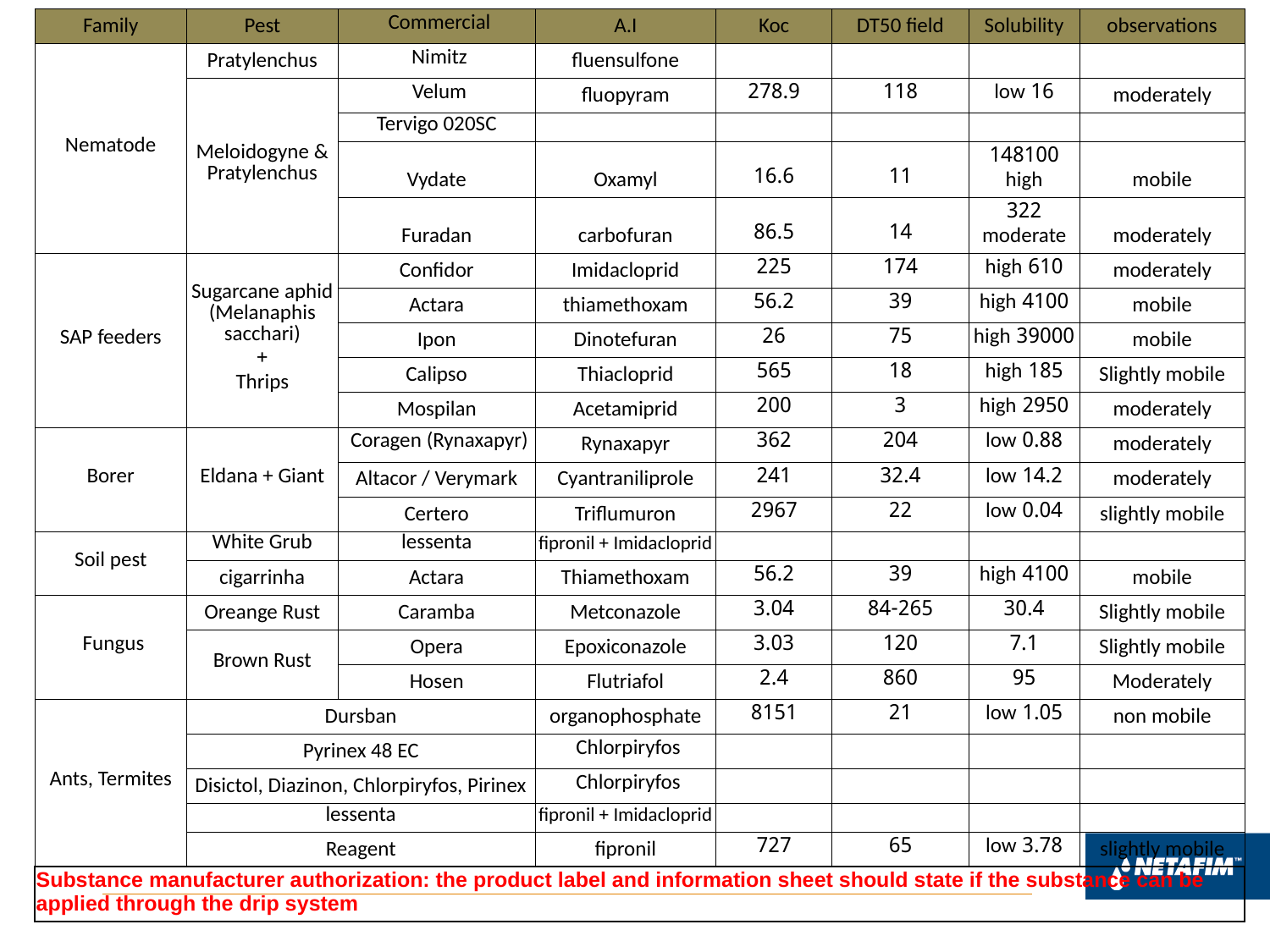

| Family | Pest | Commercial | A.I | Koc | DT50 field | Solubility | observations |
| --- | --- | --- | --- | --- | --- | --- | --- |
| Nematode | Pratylenchus | Nimitz | fluensulfone |  |  |  |  |
|  | Meloidogyne & Pratylenchus | Velum | fluopyram | 278.9 | 118 | 16 low | moderately |
|  |  | Tervigo 020SC |  |  |  |  |  |
|  |  | Vydate | Oxamyl | 16.6 | 11 | 148100 high | mobile |
|  |  | Furadan | carbofuran | 86.5 | 14 | 322 moderate | moderately |
| SAP feeders | Sugarcane aphid (Melanaphis sacchari) + Thrips | Confidor | Imidacloprid | 225 | 174 | 610 high | moderately |
|  |  | Actara | thiamethoxam | 56.2 | 39 | 4100 high | mobile |
|  |  | Ipon | Dinotefuran | 26 | 75 | 39000 high | mobile |
|  |  | Calipso | Thiacloprid | 565 | 18 | 185 high | Slightly mobile |
|  |  | Mospilan | Acetamiprid | 200 | 3 | 2950 high | moderately |
| Borer | Eldana + Giant | Coragen (Rynaxapyr) | Rynaxapyr | 362 | 204 | 0.88 low | moderately |
|  |  | Altacor / Verymark | Cyantraniliprole | 241 | 32.4 | 14.2 low | moderately |
|  |  | Certero | Triflumuron | 2967 | 22 | 0.04 low | slightly mobile |
| Soil pest | White Grub | lessenta | fipronil + Imidacloprid |  |  |  |  |
|  | cigarrinha | Actara | Thiamethoxam | 56.2 | 39 | 4100 high | mobile |
| Fungus | Oreange Rust | Caramba | Metconazole | 3.04 | 84-265 | 30.4 | Slightly mobile |
|  | Brown Rust | Opera | Epoxiconazole | 3.03 | 120 | 7.1 | Slightly mobile |
|  |  | Hosen | Flutriafol | 2.4 | 860 | 95 | Moderately |
| Ants, Termites | Dursban |  | organophosphate | 8151 | 21 | 1.05 low | non mobile |
|  | Pyrinex 48 EC |  | Chlorpiryfos |  |  |  |  |
|  | Disictol, Diazinon, Chlorpiryfos, Pirinex |  | Chlorpiryfos |  |  |  |  |
|  | lessenta |  | fipronil + Imidacloprid |  |  |  |  |
|  | Reagent |  | fipronil | 727 | 65 | 3.78 low | slightly mobile |
| Substance manufacturer authorization: the product label and information sheet should state if the substance can be applied through the drip system |  |  |  |  |  |  |  |